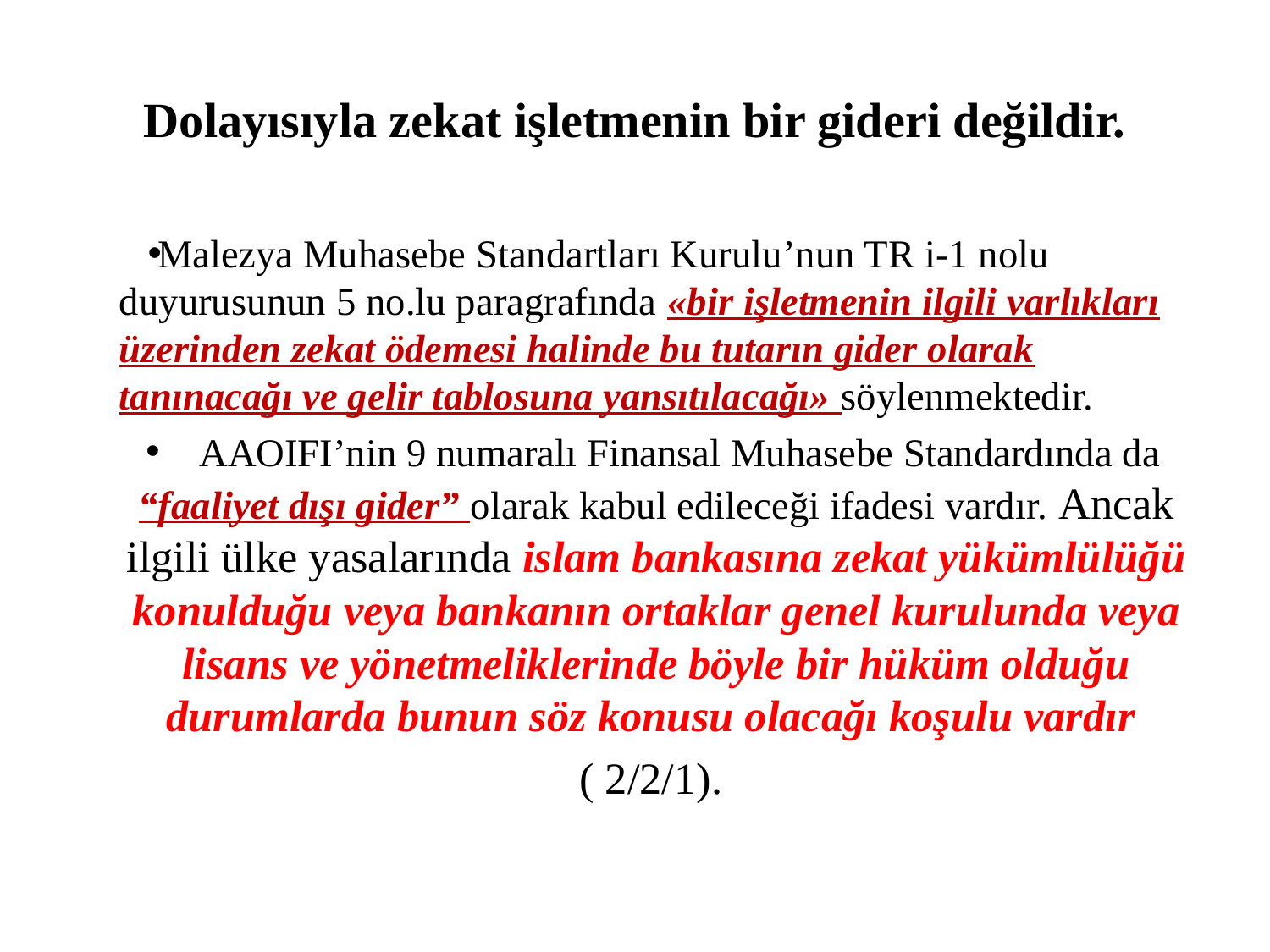

# Dolayısıyla zekat işletmenin bir gideri değildir.
Malezya Muhasebe Standartları Kurulu’nun TR i-1 nolu duyurusunun 5 no.lu paragrafında «bir işletmenin ilgili varlıkları üzerinden zekat ödemesi halinde bu tutarın gider olarak tanınacağı ve gelir tablosuna yansıtılacağı» söylenmektedir.
 AAOIFI’nin 9 numaralı Finansal Muhasebe Standardında da “faaliyet dışı gider” olarak kabul edileceği ifadesi vardır. Ancak ilgili ülke yasalarında islam bankasına zekat yükümlülüğü konulduğu veya bankanın ortaklar genel kurulunda veya lisans ve yönetmeliklerinde böyle bir hüküm olduğu durumlarda bunun söz konusu olacağı koşulu vardır
( 2/2/1).